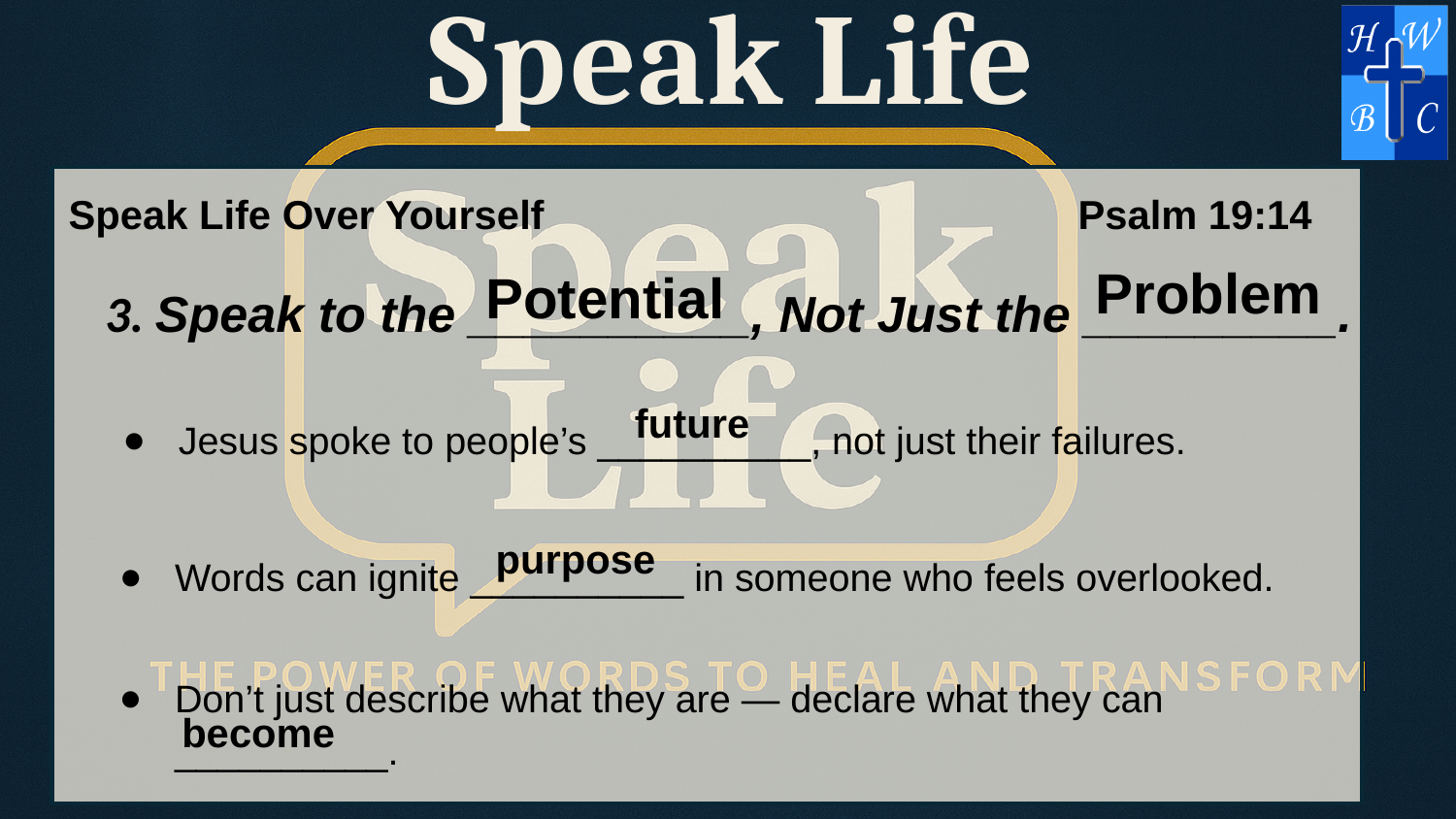

Speak Life

Speak Life Over Yourself
Psalm 19:14
Problem
Potential
3. Speak to the __________, Not Just the _________.
future
Jesus spoke to people’s __________, not just their failures.
purpose
Words can ignite __________ in someone who feels overlooked.
Don’t just describe what they are — declare what they can __________.
become